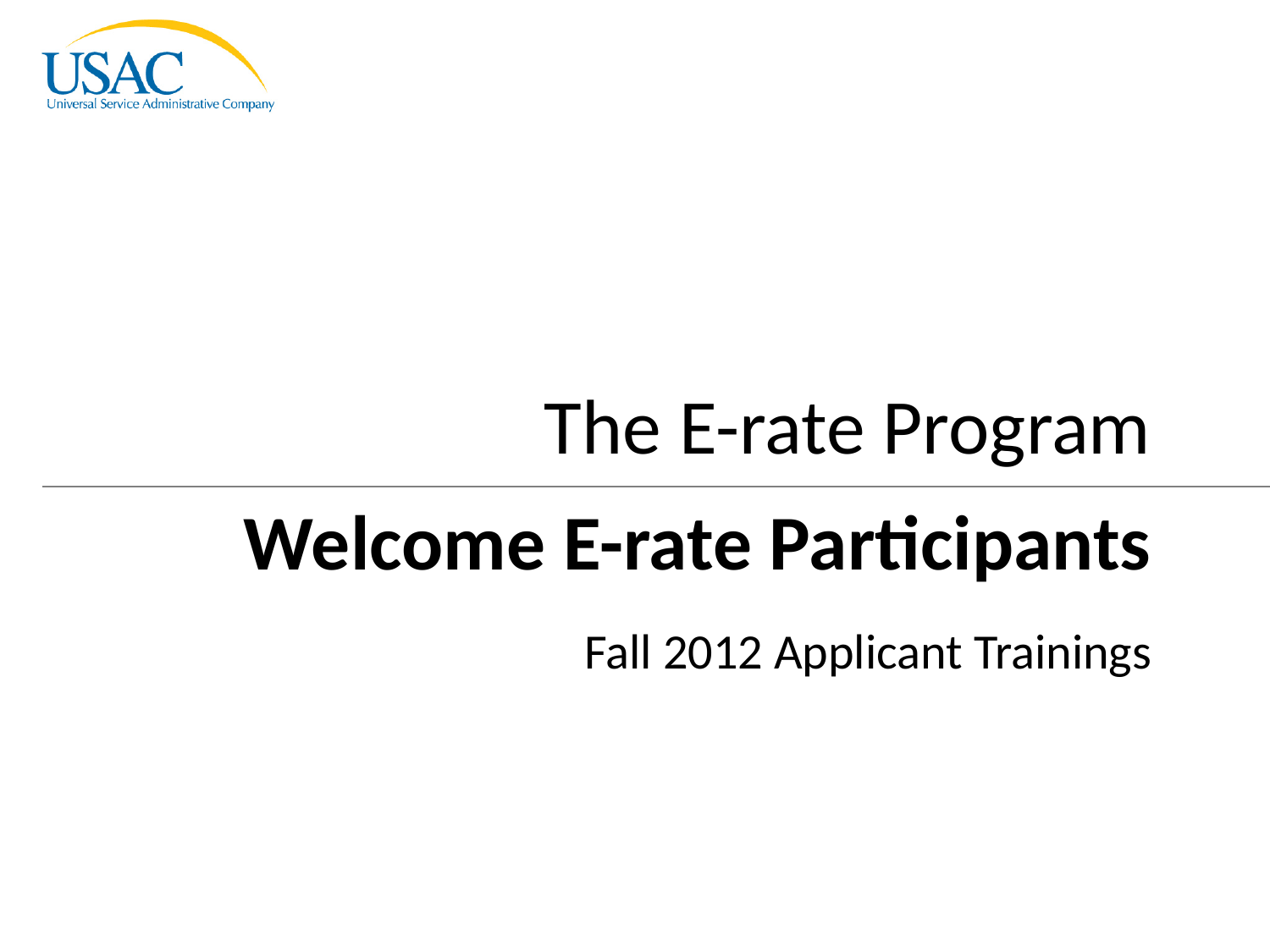

The E-rate Program
Welcome E-rate Participants
Fall 2012 Applicant Trainings